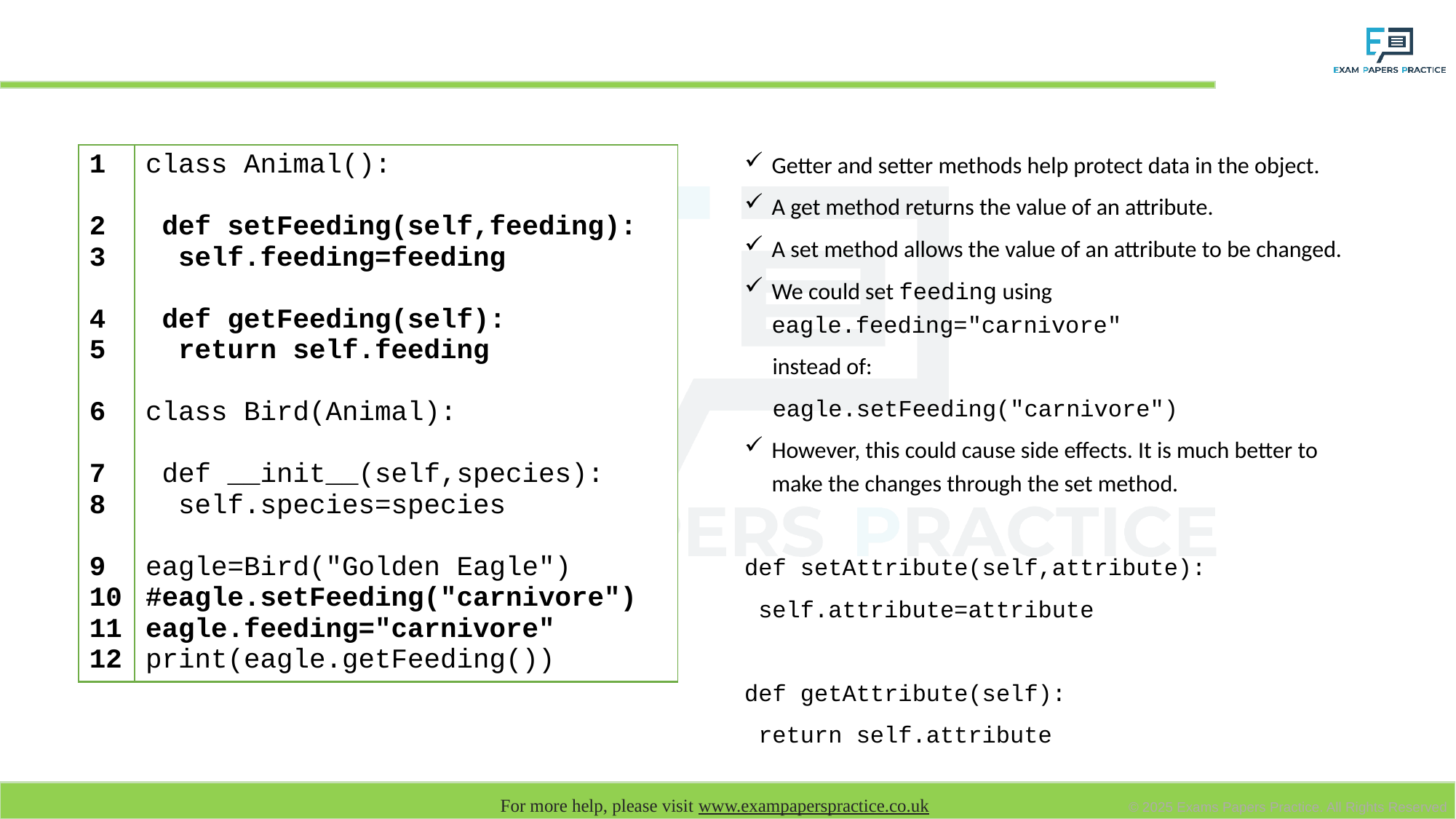

# Getter and setter methods
Getter and setter methods help protect data in the object.
A get method returns the value of an attribute.
A set method allows the value of an attribute to be changed.
We could set feeding using eagle.feeding="carnivore"
  instead of:
  eagle.setFeeding("carnivore")
However, this could cause side effects. It is much better to make the changes through the set method.

def setAttribute(self,attribute):
 self.attribute=attribute

def getAttribute(self):
 return self.attribute
| 1 2 3 4 5 6 7 8 9 10 11 12 | class Animal(): def setFeeding(self,feeding): self.feeding=feeding def getFeeding(self): return self.feeding class Bird(Animal): def \_\_init\_\_(self,species): self.species=species eagle=Bird("Golden Eagle") #eagle.setFeeding("carnivore") eagle.feeding="carnivore" print(eagle.getFeeding()) |
| --- | --- |